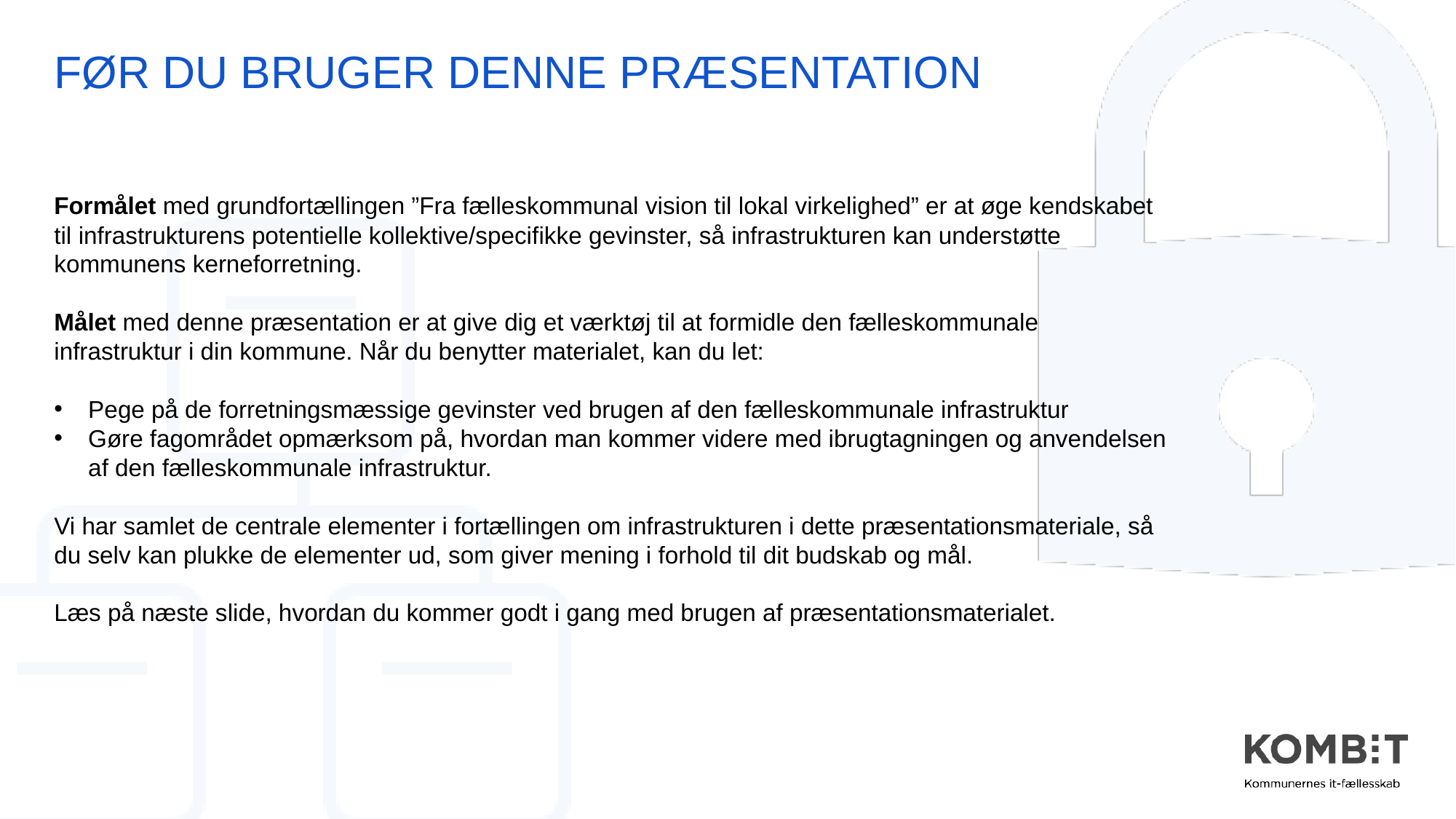

# FØR DU BRUGER DENNE PRÆSENTATION
Formålet med grundfortællingen ”Fra fælleskommunal vision til lokal virkelighed” er at øge kendskabet til infrastrukturens potentielle kollektive/specifikke gevinster, så infrastrukturen kan understøtte kommunens kerneforretning.

Målet med denne præsentation er at give dig et værktøj til at formidle den fælleskommunale infrastruktur i din kommune. Når du benytter materialet, kan du let:

Pege på de forretningsmæssige gevinster ved brugen af den fælleskommunale infrastruktur
Gøre fagområdet opmærksom på, hvordan man kommer videre med ibrugtagningen og anvendelsen af den fælleskommunale infrastruktur.

Vi har samlet de centrale elementer i fortællingen om infrastrukturen i dette præsentationsmateriale, så du selv kan plukke de elementer ud, som giver mening i forhold til dit budskab og mål.

Læs på næste slide, hvordan du kommer godt i gang med brugen af præsentationsmaterialet.